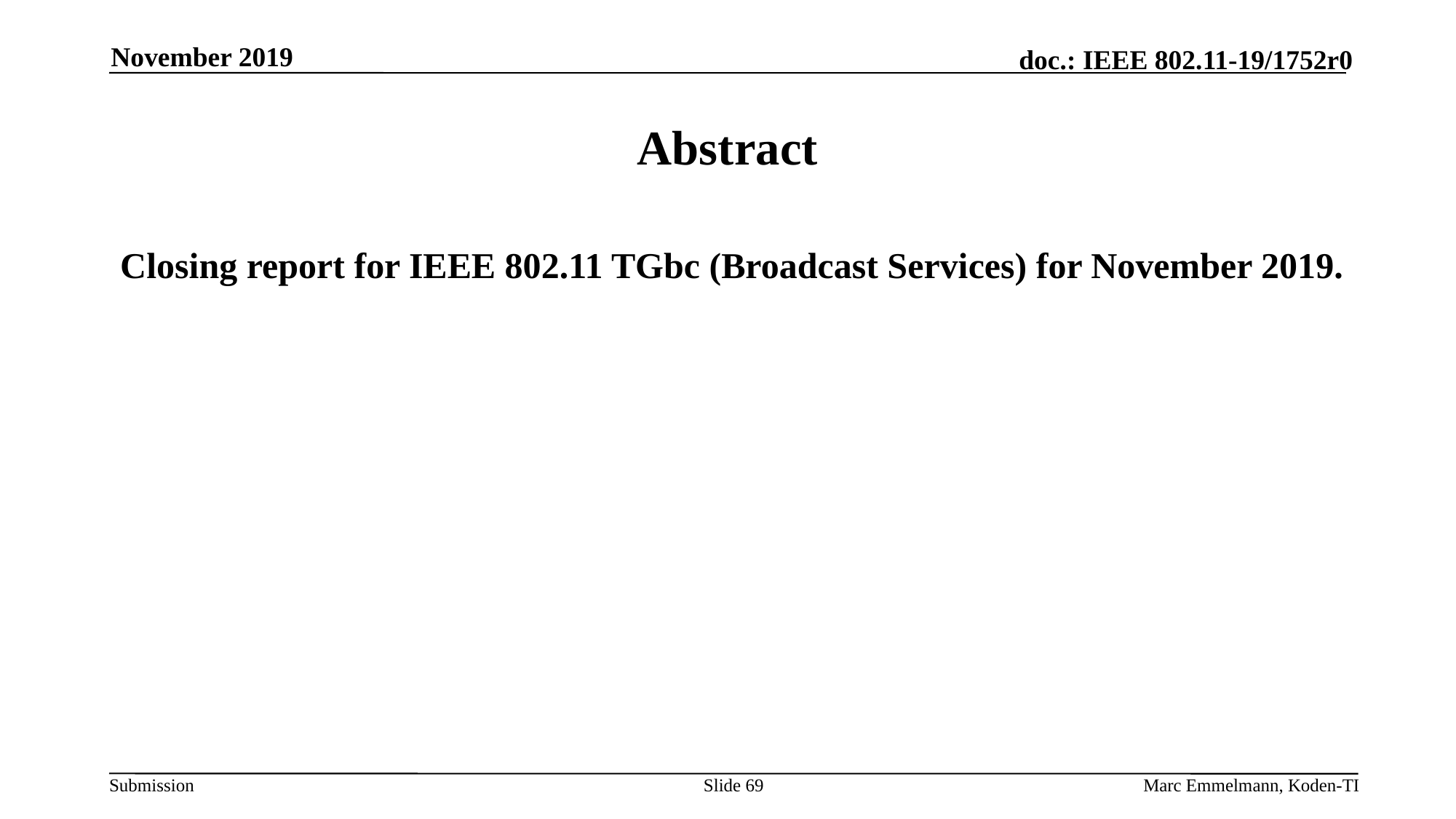

November 2019
# Abstract
Closing report for IEEE 802.11 TGbc (Broadcast Services) for November 2019.
Slide 69
Marc Emmelmann, Koden-TI